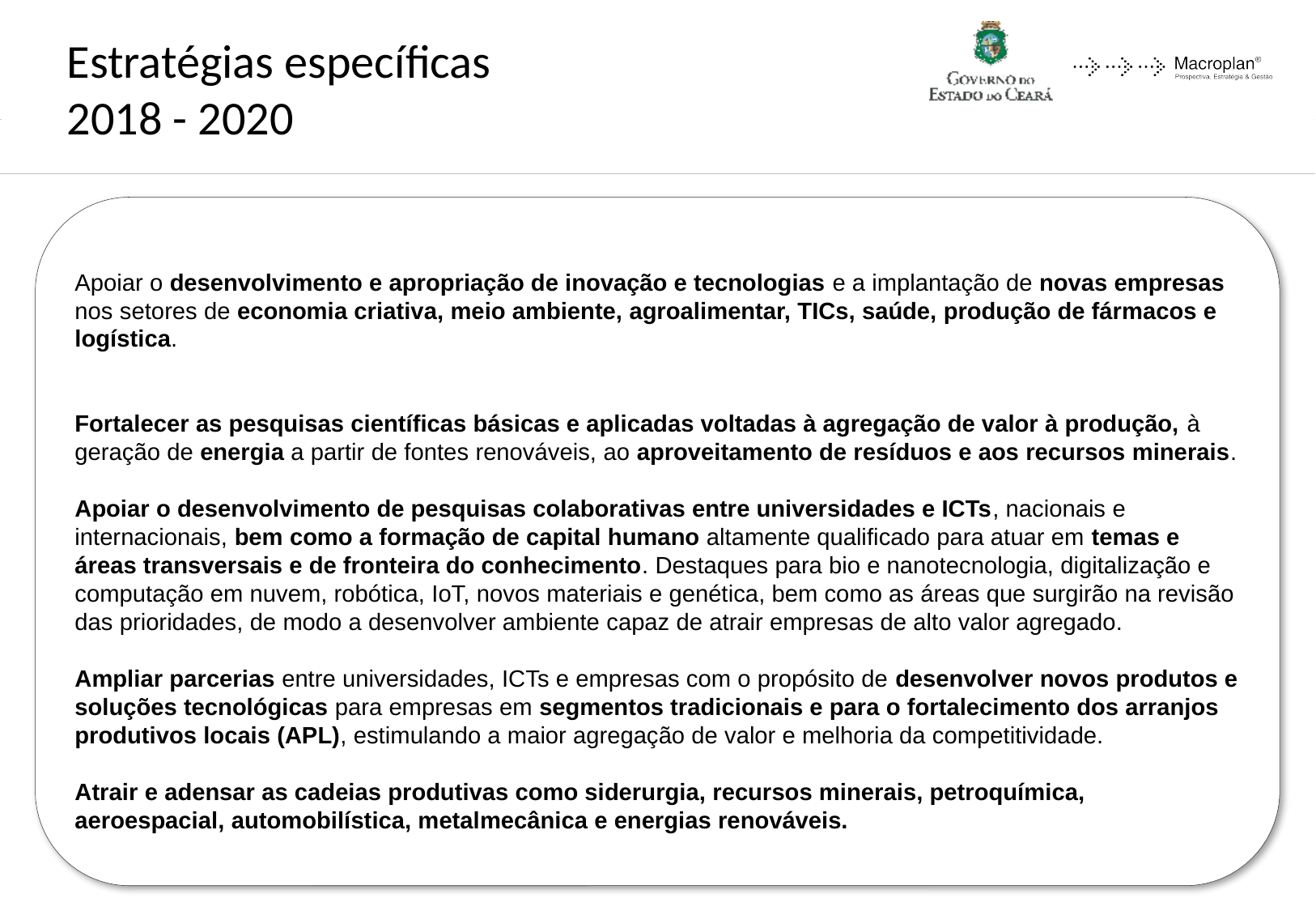

Estratégias específicas
2018 - 2020

Apoiar o desenvolvimento e apropriação de inovação e tecnologias e a implantação de novas empresas nos setores de economia criativa, meio ambiente, agroalimentar, TICs, saúde, produção de fármacos e logística.

Fortalecer as pesquisas científicas básicas e aplicadas voltadas à agregação de valor à produção, à geração de energia a partir de fontes renováveis, ao aproveitamento de resíduos e aos recursos minerais.

Apoiar o desenvolvimento de pesquisas colaborativas entre universidades e ICTs, nacionais e internacionais, bem como a formação de capital humano altamente qualificado para atuar em temas e áreas transversais e de fronteira do conhecimento. Destaques para bio e nanotecnologia, digitalização e computação em nuvem, robótica, IoT, novos materiais e genética, bem como as áreas que surgirão na revisão das prioridades, de modo a desenvolver ambiente capaz de atrair empresas de alto valor agregado.

Ampliar parcerias entre universidades, ICTs e empresas com o propósito de desenvolver novos produtos e soluções tecnológicas para empresas em segmentos tradicionais e para o fortalecimento dos arranjos produtivos locais (APL), estimulando a maior agregação de valor e melhoria da competitividade.

Atrair e adensar as cadeias produtivas como siderurgia, recursos minerais, petroquímica, aeroespacial, automobilística, metalmecânica e energias renováveis.